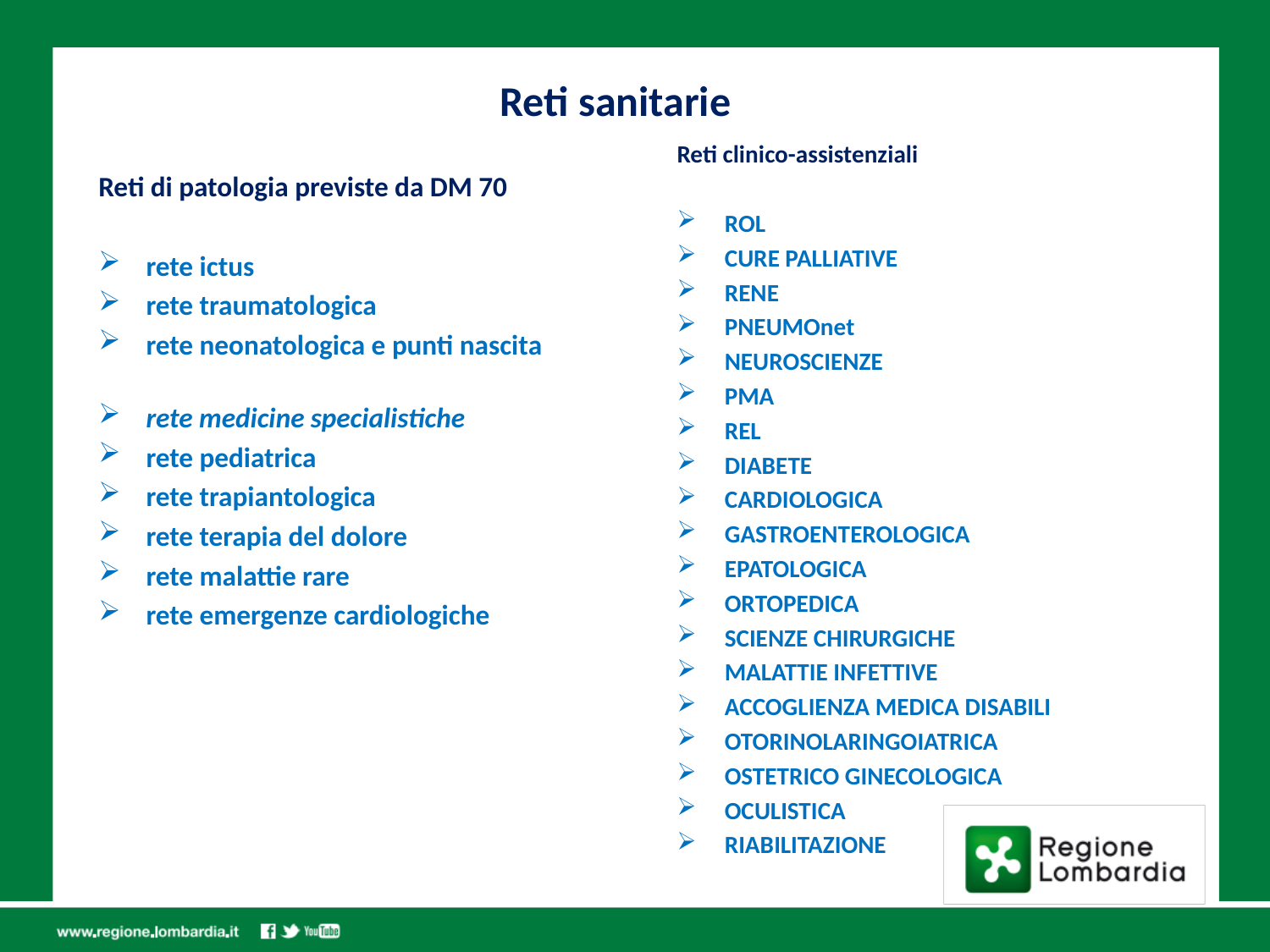

#
Reti sanitarie
Reti clinico-assistenziali

ROL
CURE PALLIATIVE
RENE
PNEUMOnet
NEUROSCIENZE
PMA
REL
DIABETE
CARDIOLOGICA
GASTROENTEROLOGICA
EPATOLOGICA
ORTOPEDICA
SCIENZE CHIRURGICHE
MALATTIE INFETTIVE
ACCOGLIENZA MEDICA DISABILI
OTORINOLARINGOIATRICA
OSTETRICO GINECOLOGICA
OCULISTICA
RIABILITAZIONE
Reti di patologia previste da DM 70

rete ictus
rete traumatologica
rete neonatologica e punti nascita
rete medicine specialistiche
rete pediatrica
rete trapiantologica
rete terapia del dolore
rete malattie rare
rete emergenze cardiologiche